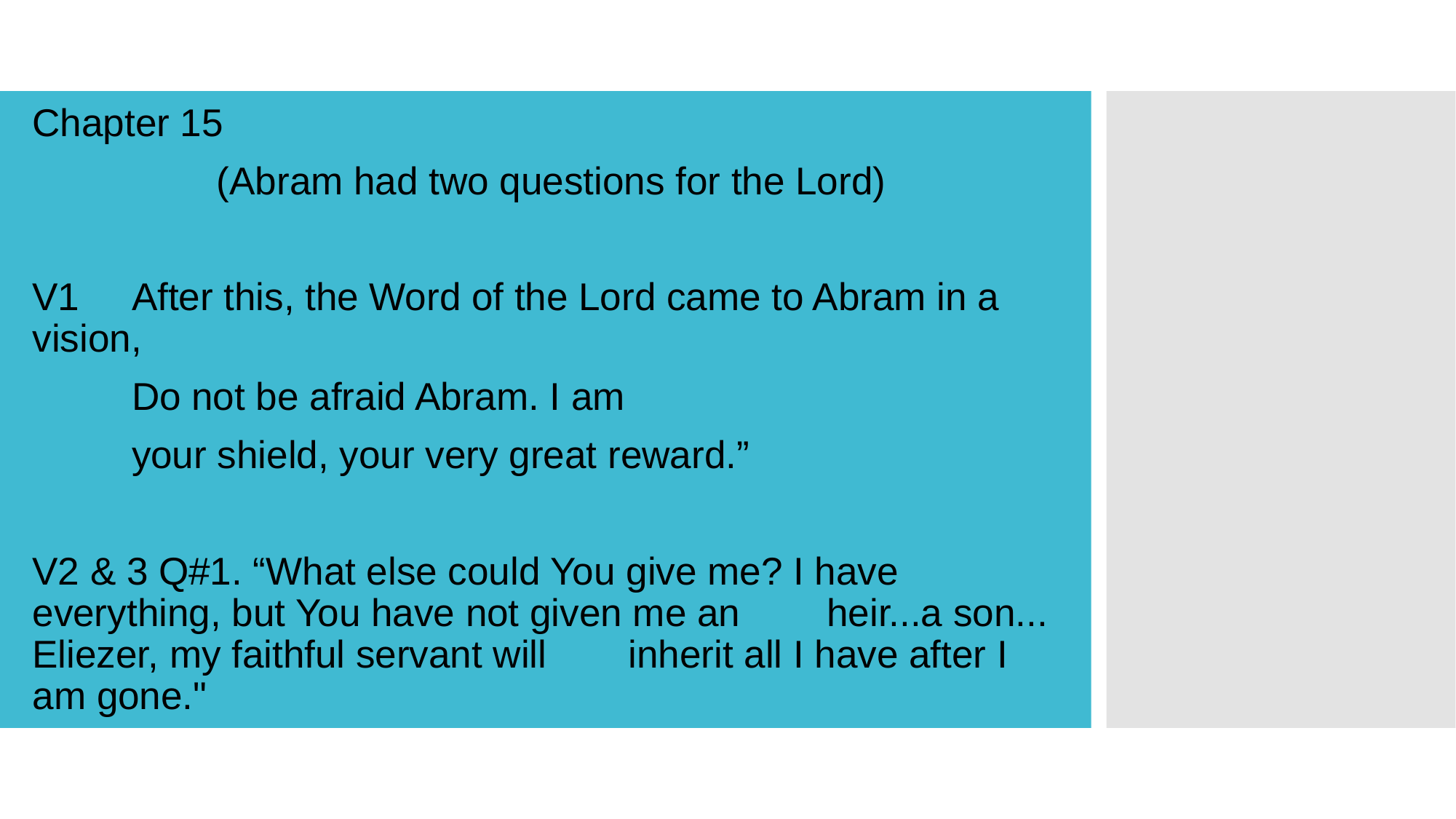

Chapter 15
(Abram had two questions for the Lord)

V1	After this, the Word of the Lord came to Abram in a 	vision,
		Do not be afraid Abram. I am
		your shield, your very great reward.”

V2 & 3 Q#1. “What else could You give me? I have 				everything, but You have not given me an 			heir...a son... Eliezer, my faithful servant will 		inherit all I have after I am gone."